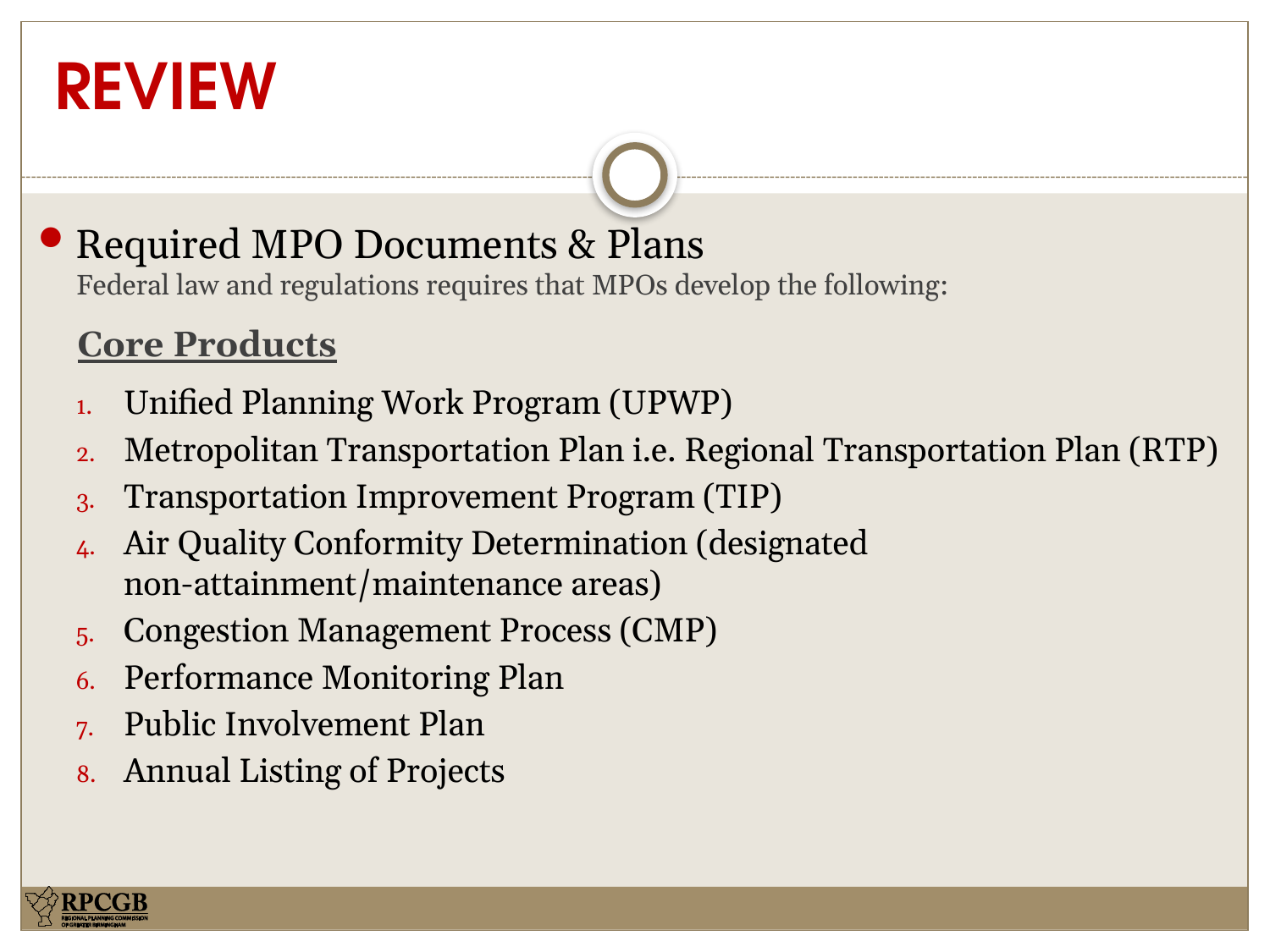

# Review
Required MPO Documents & Plans
Federal law and regulations requires that MPOs develop the following:
Core Products
Unified Planning Work Program (UPWP)
Metropolitan Transportation Plan i.e. Regional Transportation Plan (RTP)
Transportation Improvement Program (TIP)
Air Quality Conformity Determination (designated non-attainment/maintenance areas)
Congestion Management Process (CMP)
Performance Monitoring Plan
Public Involvement Plan
Annual Listing of Projects